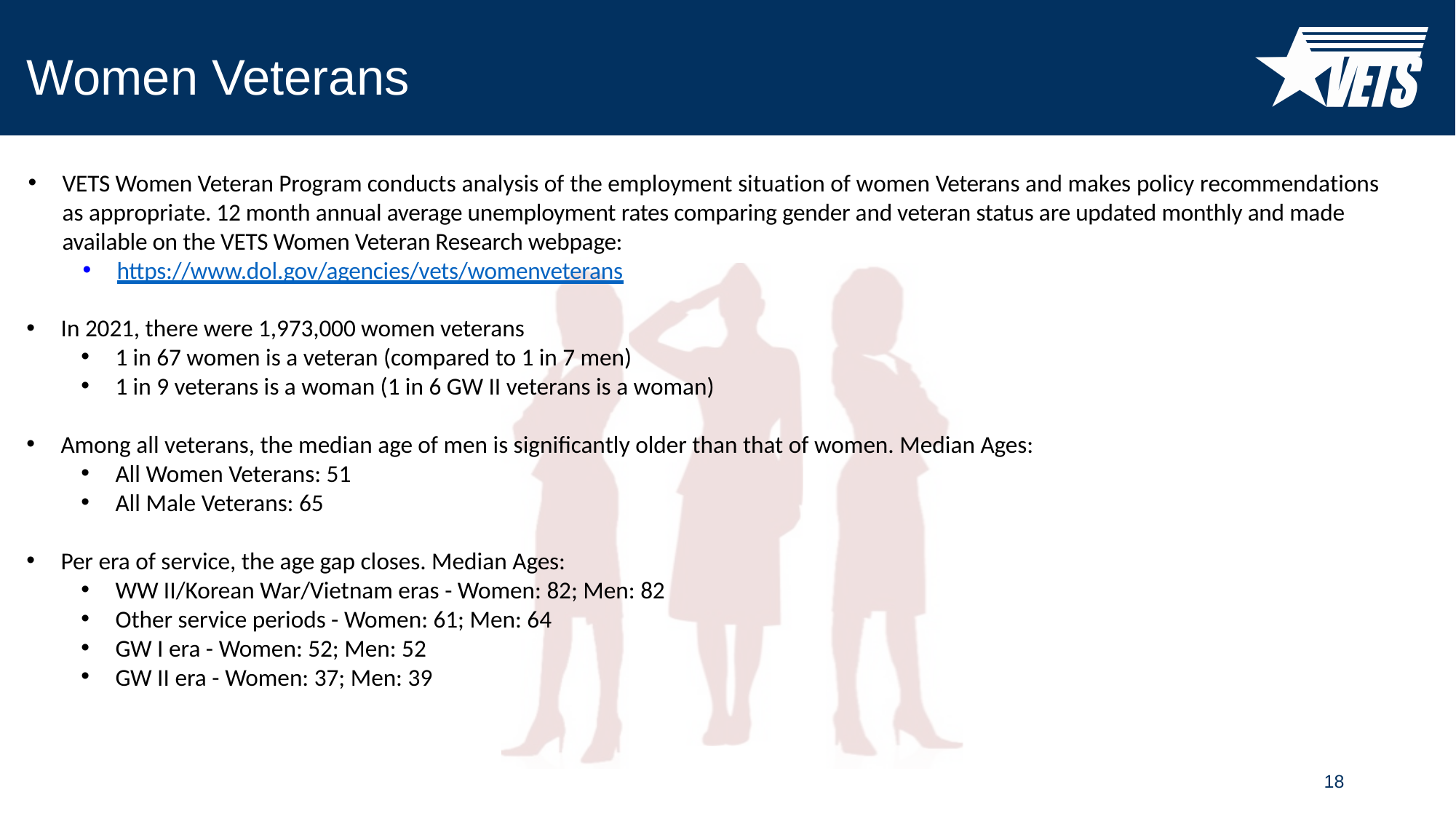

# Women Veterans
VETS Women Veteran Program conducts analysis of the employment situation of women Veterans and makes policy recommendations as appropriate. 12 month annual average unemployment rates comparing gender and veteran status are updated monthly and made available on the VETS Women Veteran Research webpage:
https://www.dol.gov/agencies/vets/womenveterans

In 2021, there were 1,973,000 women veterans
1 in 67 women is a veteran (compared to 1 in 7 men)
1 in 9 veterans is a woman (1 in 6 GW II veterans is a woman)

Among all veterans, the median age of men is significantly older than that of women. Median Ages:
All Women Veterans: 51
All Male Veterans: 65

Per era of service, the age gap closes. Median Ages:
WW II/Korean War/Vietnam eras - Women: 82; Men: 82
Other service periods - Women: 61; Men: 64
GW I era - Women: 52; Men: 52
GW II era - Women: 37; Men: 39

18